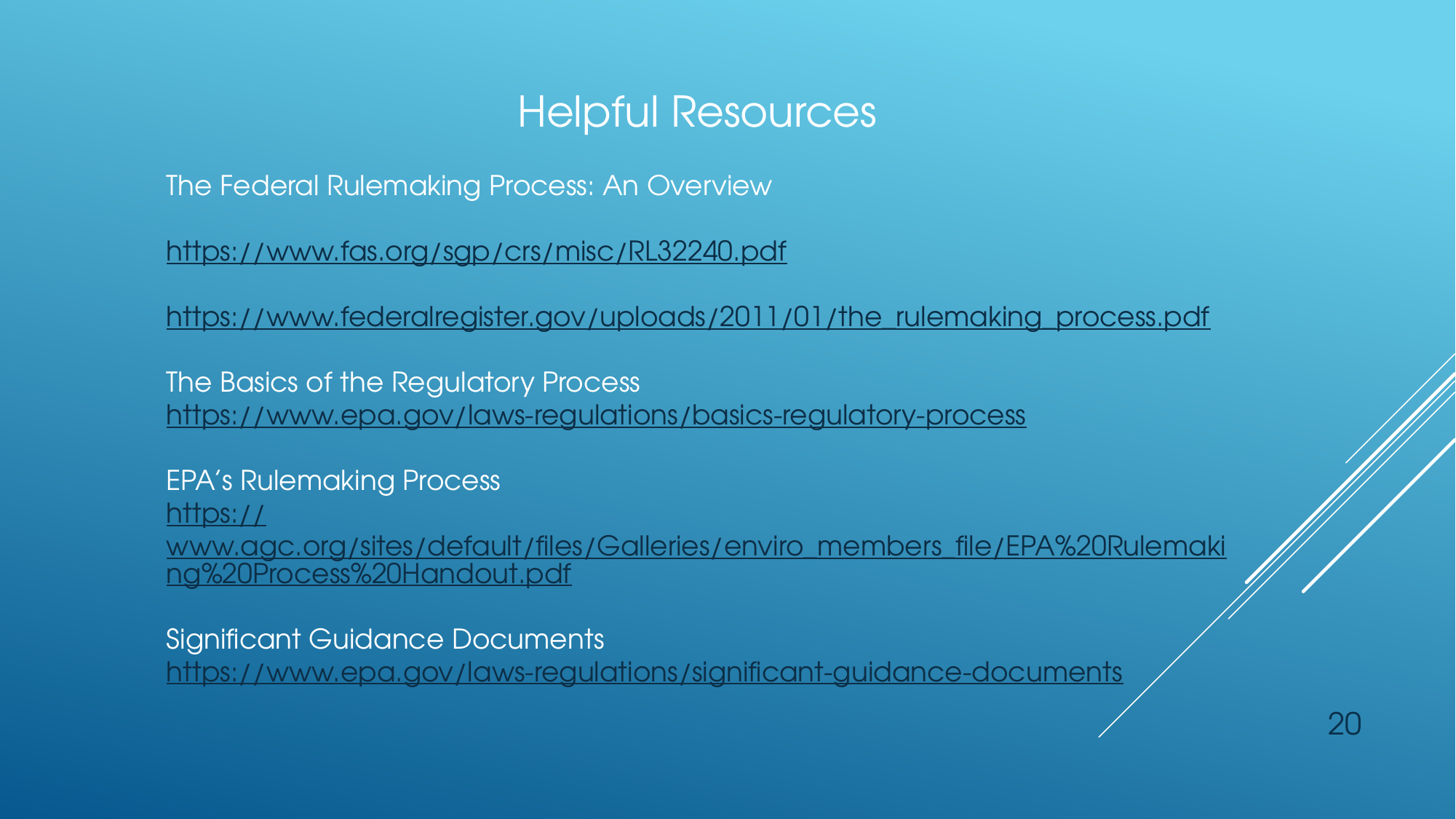

Helpful Resources

The Federal Rulemaking Process: An Overview

https://www.fas.org/sgp/crs/misc/RL32240.pdf

https://www.federalregister.gov/uploads/2011/01/the_rulemaking_process.pdf

The Basics of the Regulatory Process
https://www.epa.gov/laws-regulations/basics-regulatory-process

EPA’s Rulemaking Process
https://www.agc.org/sites/default/files/Galleries/enviro_members_file/EPA%20Rulemaking%20Process%20Handout.pdf

Significant Guidance Documents
https://www.epa.gov/laws-regulations/significant-guidance-documents

20